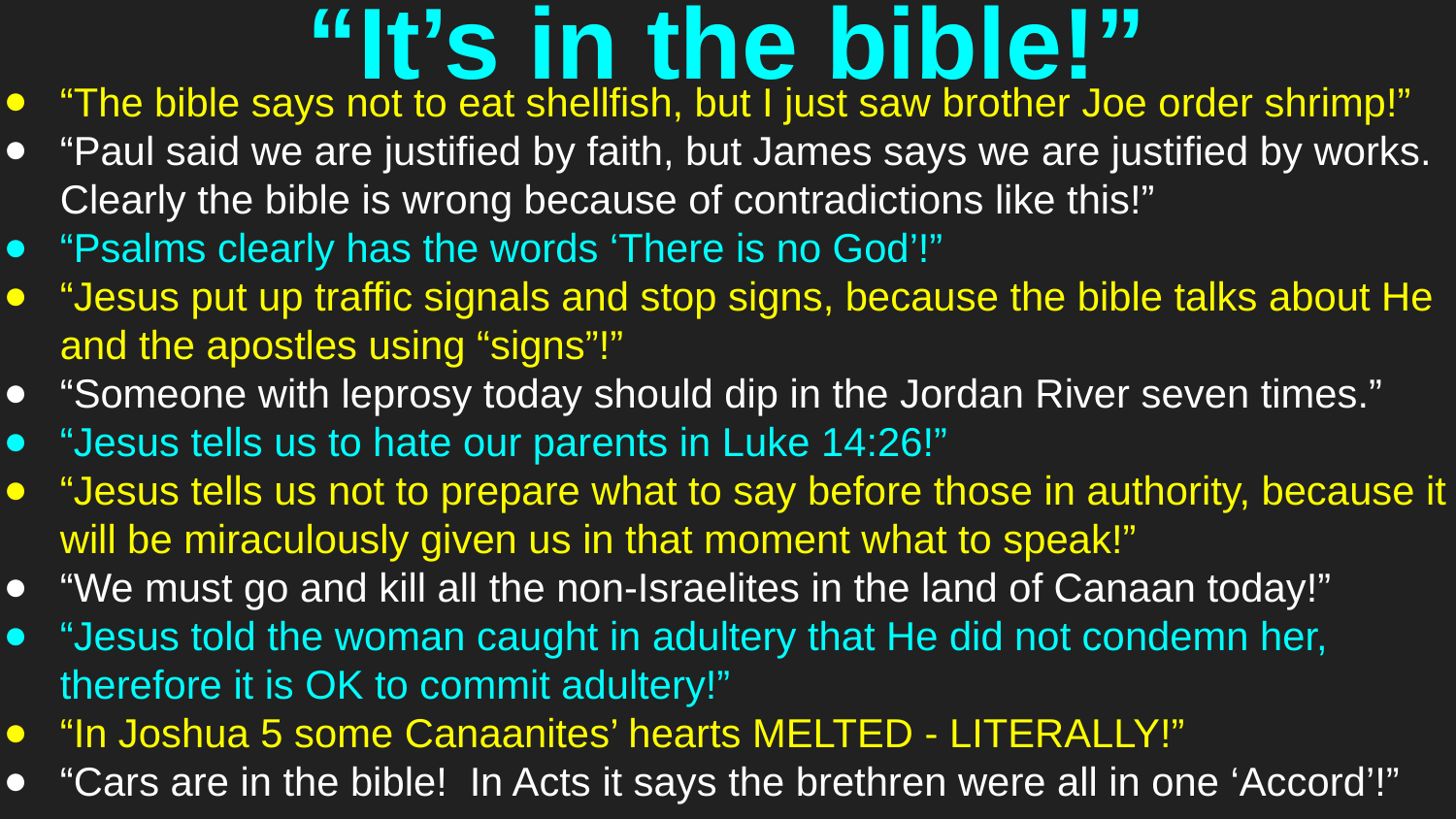

# “It’s in the bible!”
“The bible says not to eat shellfish, but I just saw brother Joe order shrimp!”
“Paul said we are justified by faith, but James says we are justified by works.  Clearly the bible is wrong because of contradictions like this!”
“Psalms clearly has the words ‘There is no God’!”
“Jesus put up traffic signals and stop signs, because the bible talks about He and the apostles using “signs”!”
“Someone with leprosy today should dip in the Jordan River seven times.”
“Jesus tells us to hate our parents in Luke 14:26!”
“Jesus tells us not to prepare what to say before those in authority, because it will be miraculously given us in that moment what to speak!”
“We must go and kill all the non-Israelites in the land of Canaan today!”
“Jesus told the woman caught in adultery that He did not condemn her, therefore it is OK to commit adultery!”
“In Joshua 5 some Canaanites’ hearts MELTED - LITERALLY!”
“Cars are in the bible!  In Acts it says the brethren were all in one ‘Accord’!”